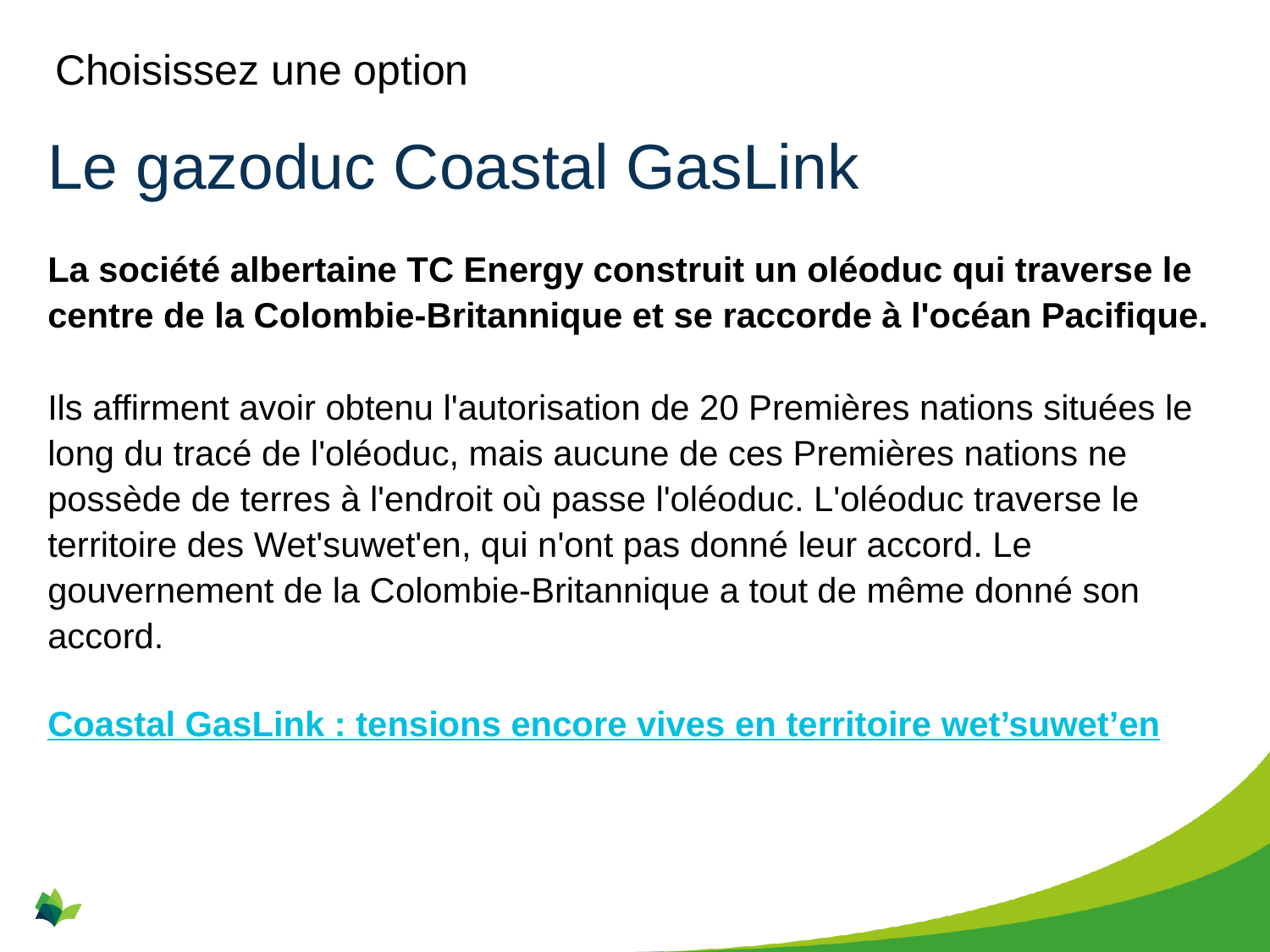

Choisissez une option
# Le gazoduc Coastal GasLink
La société albertaine TC Energy construit un oléoduc qui traverse le centre de la Colombie-Britannique et se raccorde à l'océan Pacifique.

Ils affirment avoir obtenu l'autorisation de 20 Premières nations situées le long du tracé de l'oléoduc, mais aucune de ces Premières nations ne possède de terres à l'endroit où passe l'oléoduc. L'oléoduc traverse le territoire des Wet'suwet'en, qui n'ont pas donné leur accord. Le gouvernement de la Colombie-Britannique a tout de même donné son accord.

Coastal GasLink : tensions encore vives en territoire wet’suwet’en